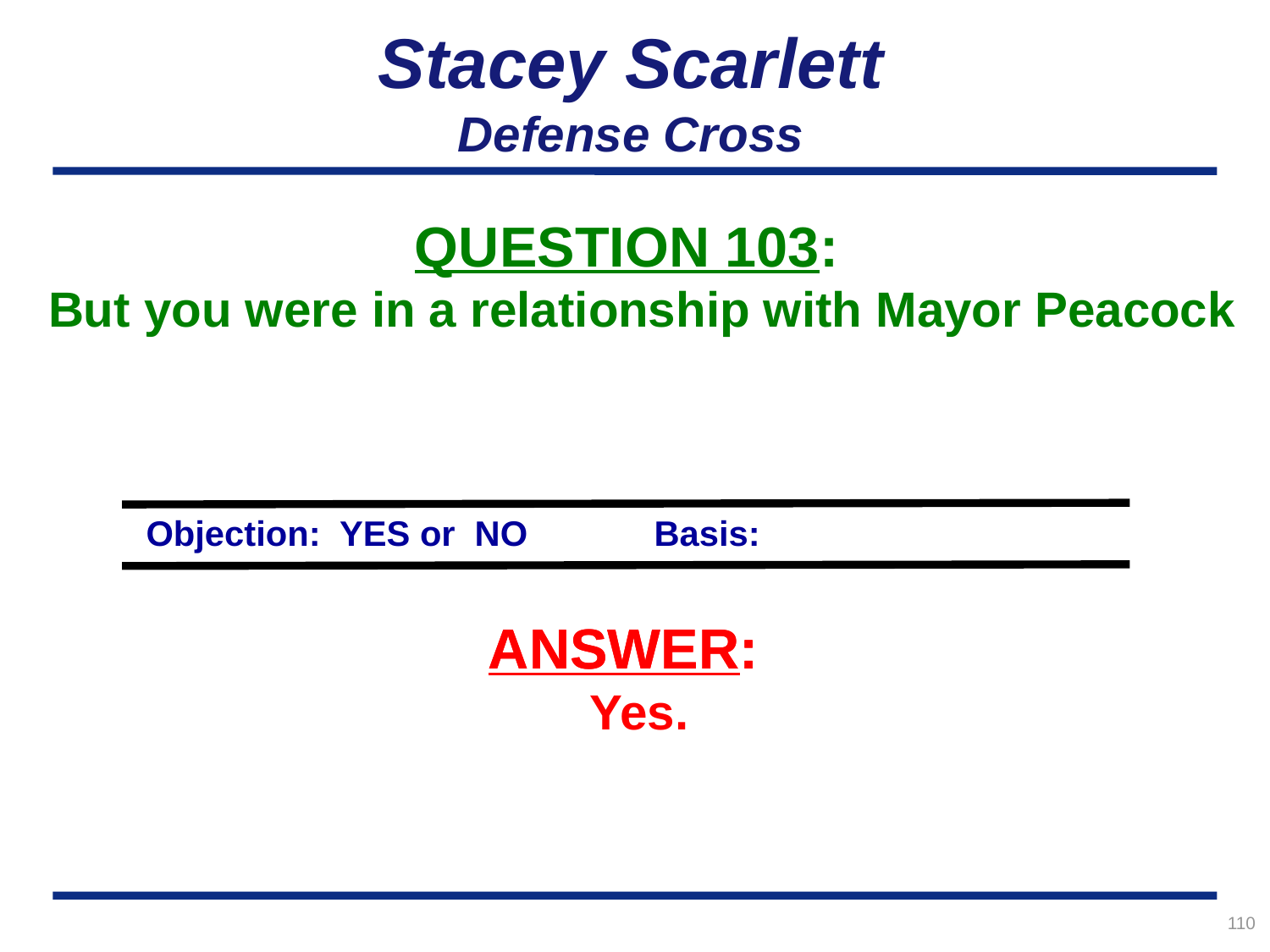

# Stacey Scarlett Defense Cross
QUESTION 103:
But you were in a relationship with Mayor Peacock

Objection:  YES or  NO	Basis:
ANSWER:
ANSWER:
Yes.
110